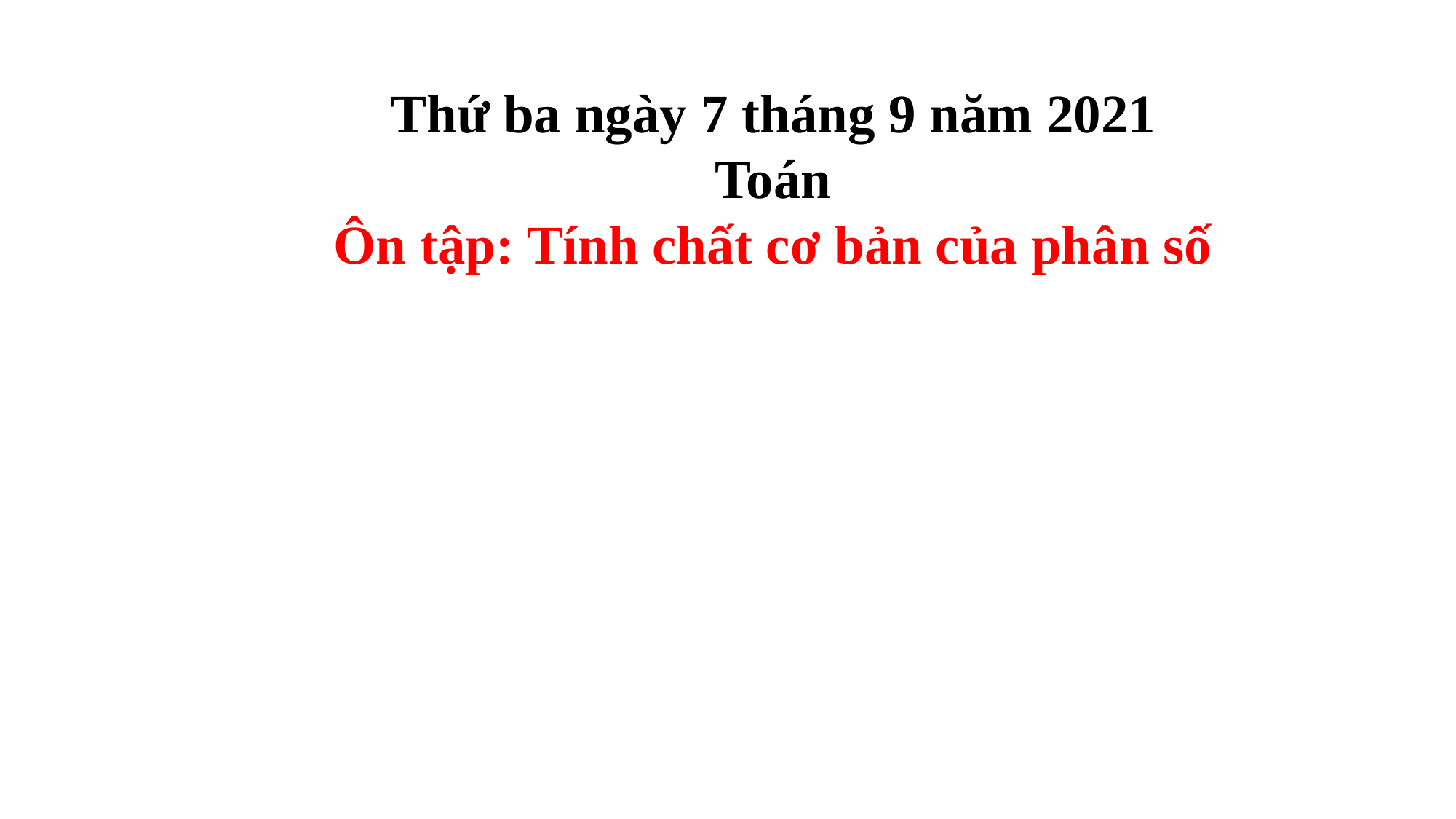

Thứ ba ngày 7 tháng 9 năm 2021
Toán
Ôn tập: Tính chất cơ bản của phân số